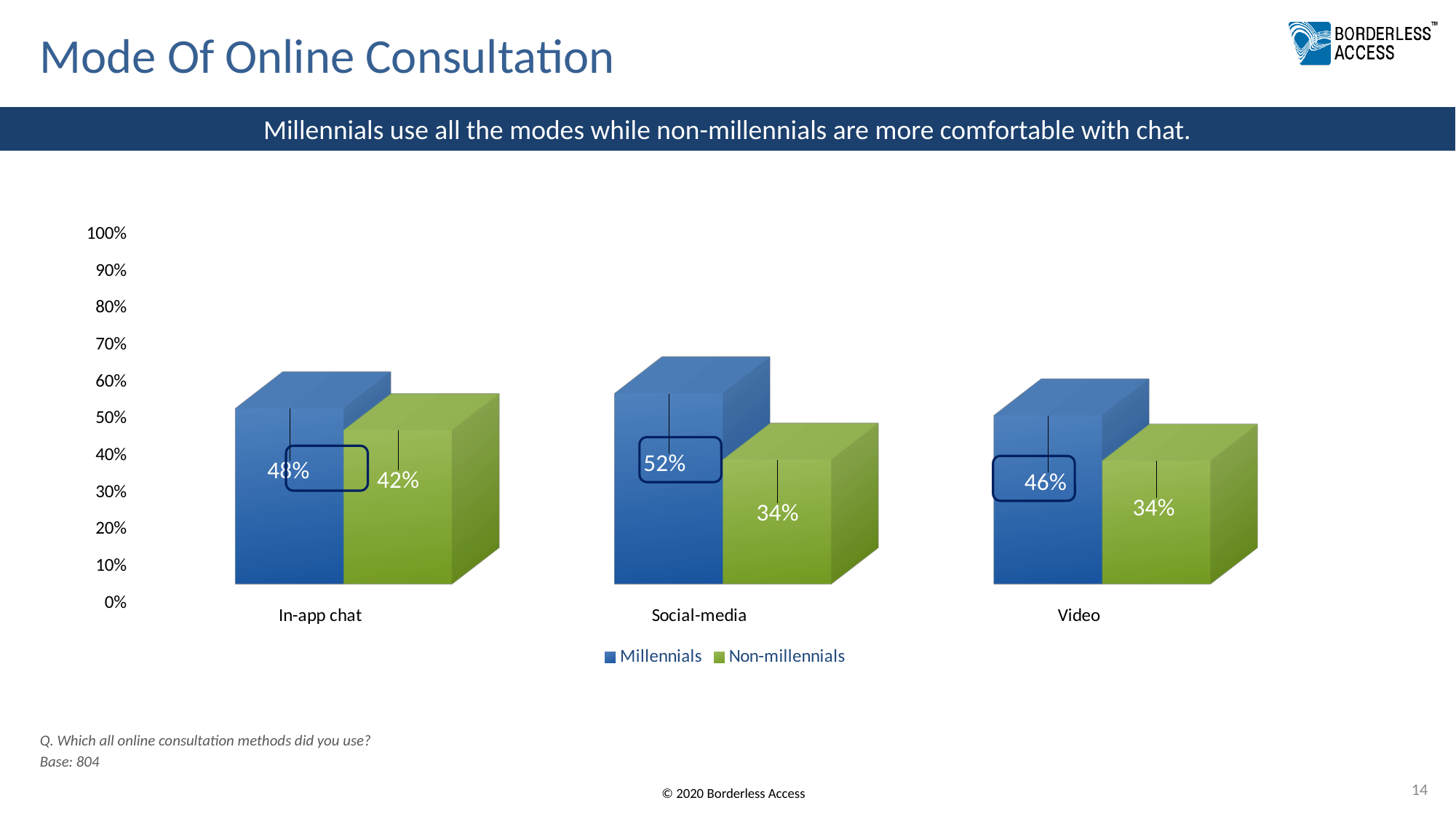

# Mode Of Online Consultation
Millennials use all the modes while non-millennials are more comfortable with chat.

[unsupported chart]

Q. Which all online consultation methods did you use?
Base: 804
14